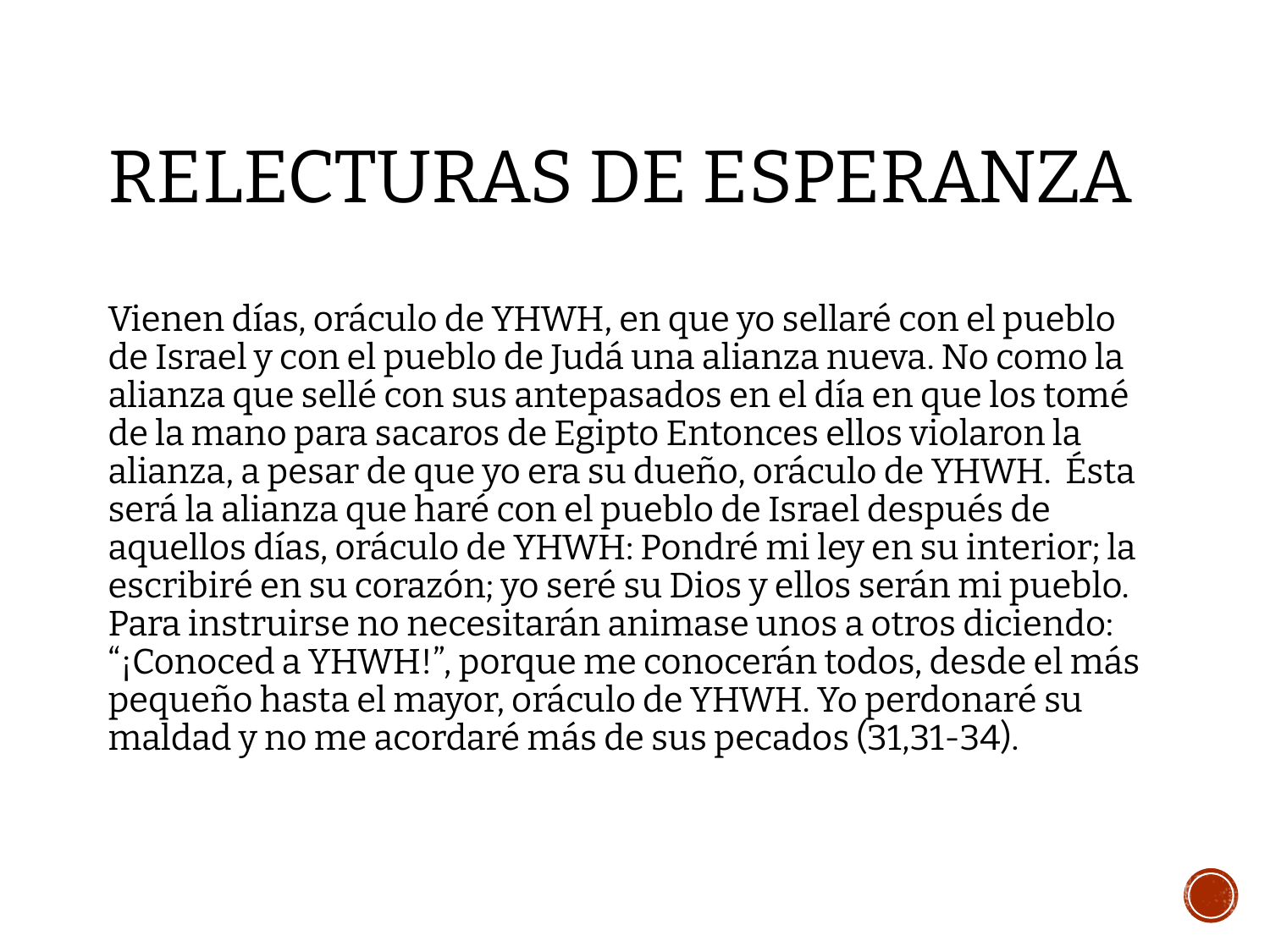

# Relecturas de esperanza
Vienen días, oráculo de YHWH, en que yo sellaré con el pueblo de Israel y con el pueblo de Judá una alianza nueva. No como la alianza que sellé con sus antepasados en el día en que los tomé de la mano para sacaros de Egipto Entonces ellos violaron la alianza, a pesar de que yo era su dueño, oráculo de YHWH.  Ésta será la alianza que haré con el pueblo de Israel después de aquellos días, oráculo de YHWH: Pondré mi ley en su interior; la escribiré en su corazón; yo seré su Dios y ellos serán mi pueblo. Para instruirse no necesitarán animase unos a otros diciendo: “¡Conoced a YHWH!”, porque me conocerán todos, desde el más pequeño hasta el mayor, oráculo de YHWH. Yo perdonaré su maldad y no me acordaré más de sus pecados (31,31-34).